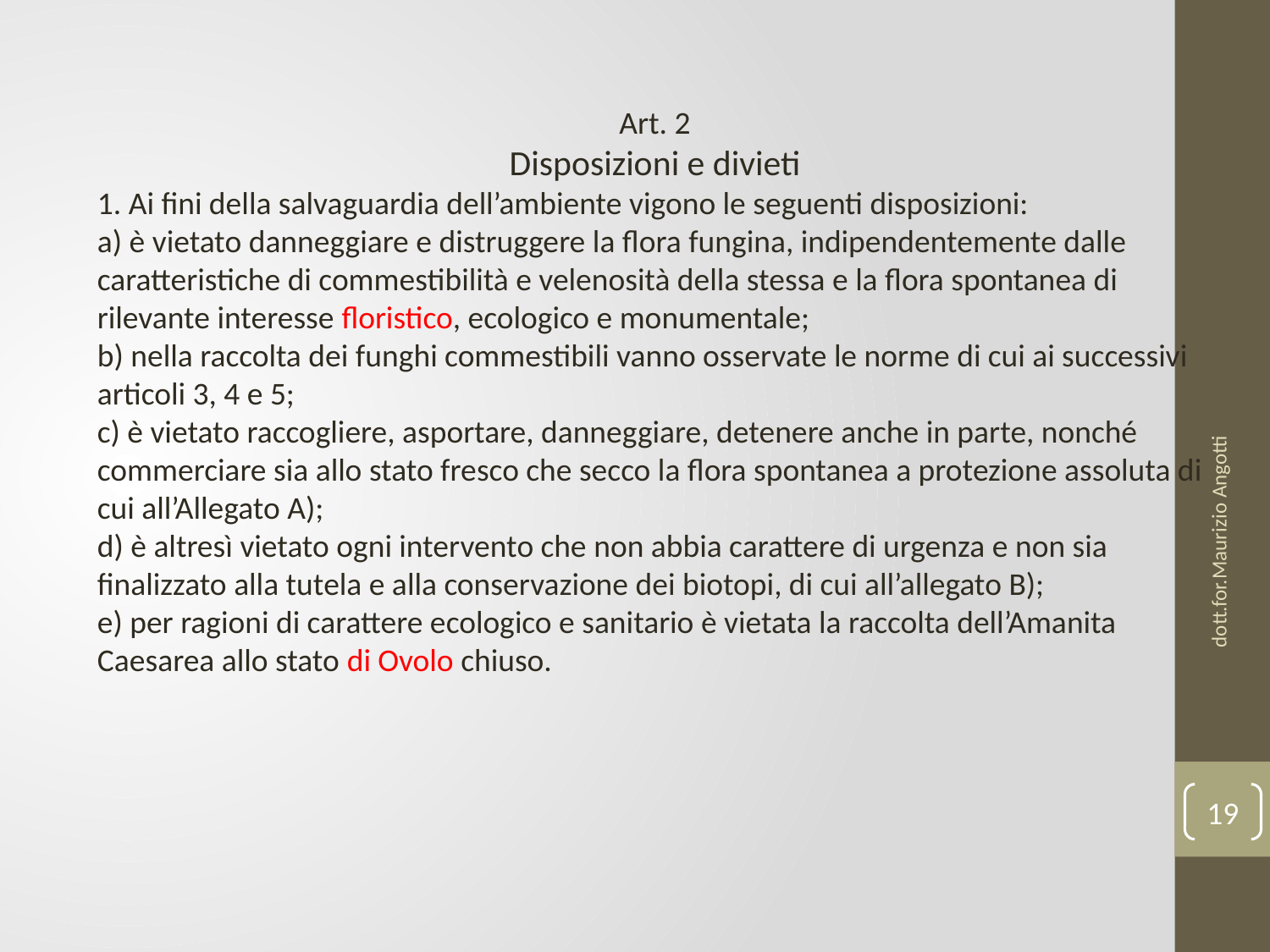

Art. 2
Disposizioni e divieti
1. Ai fini della salvaguardia dell’ambiente vigono le seguenti disposizioni:
a) è vietato danneggiare e distruggere la flora fungina, indipendentemente dalle caratteristiche di commestibilità e velenosità della stessa e la flora spontanea di rilevante interesse floristico, ecologico e monumentale;
b) nella raccolta dei funghi commestibili vanno osservate le norme di cui ai successivi articoli 3, 4 e 5;
c) è vietato raccogliere, asportare, danneggiare, detenere anche in parte, nonché commerciare sia allo stato fresco che secco la flora spontanea a protezione assoluta di cui all’Allegato A);
d) è altresì vietato ogni intervento che non abbia carattere di urgenza e non sia finalizzato alla tutela e alla conservazione dei biotopi, di cui all’allegato B);
e) per ragioni di carattere ecologico e sanitario è vietata la raccolta dell’Amanita Caesarea allo stato di Ovolo chiuso.
dott.for.Maurizio Angotti
19